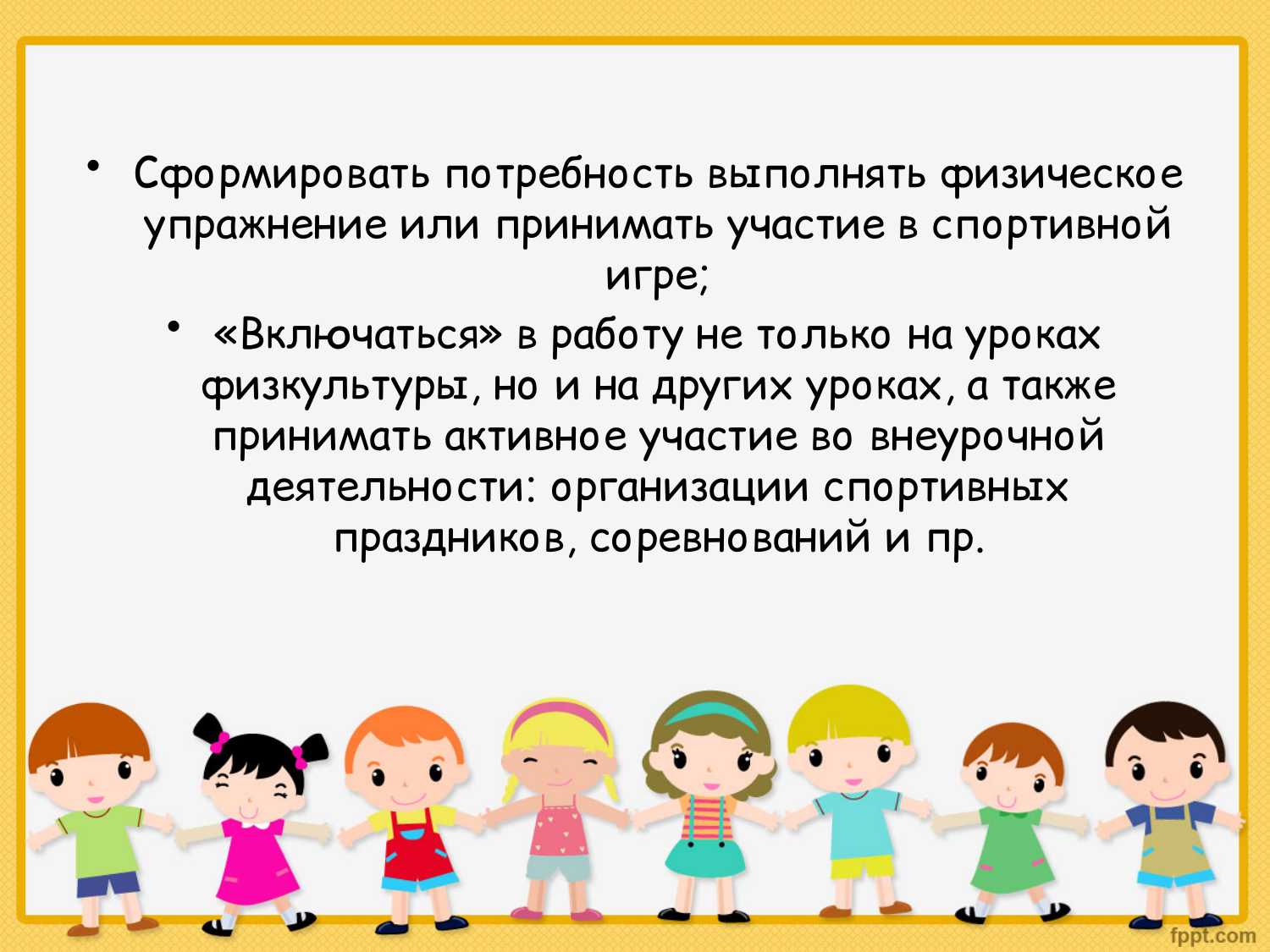

Сформировать потребность выполнять физическое упражнение или принимать участие в спортивной игре;
«Включаться» в работу не только на уроках физкультуры, но и на других уроках, а также принимать активное участие во внеурочной деятельности: организации спортивных праздников, соревнований и пр.